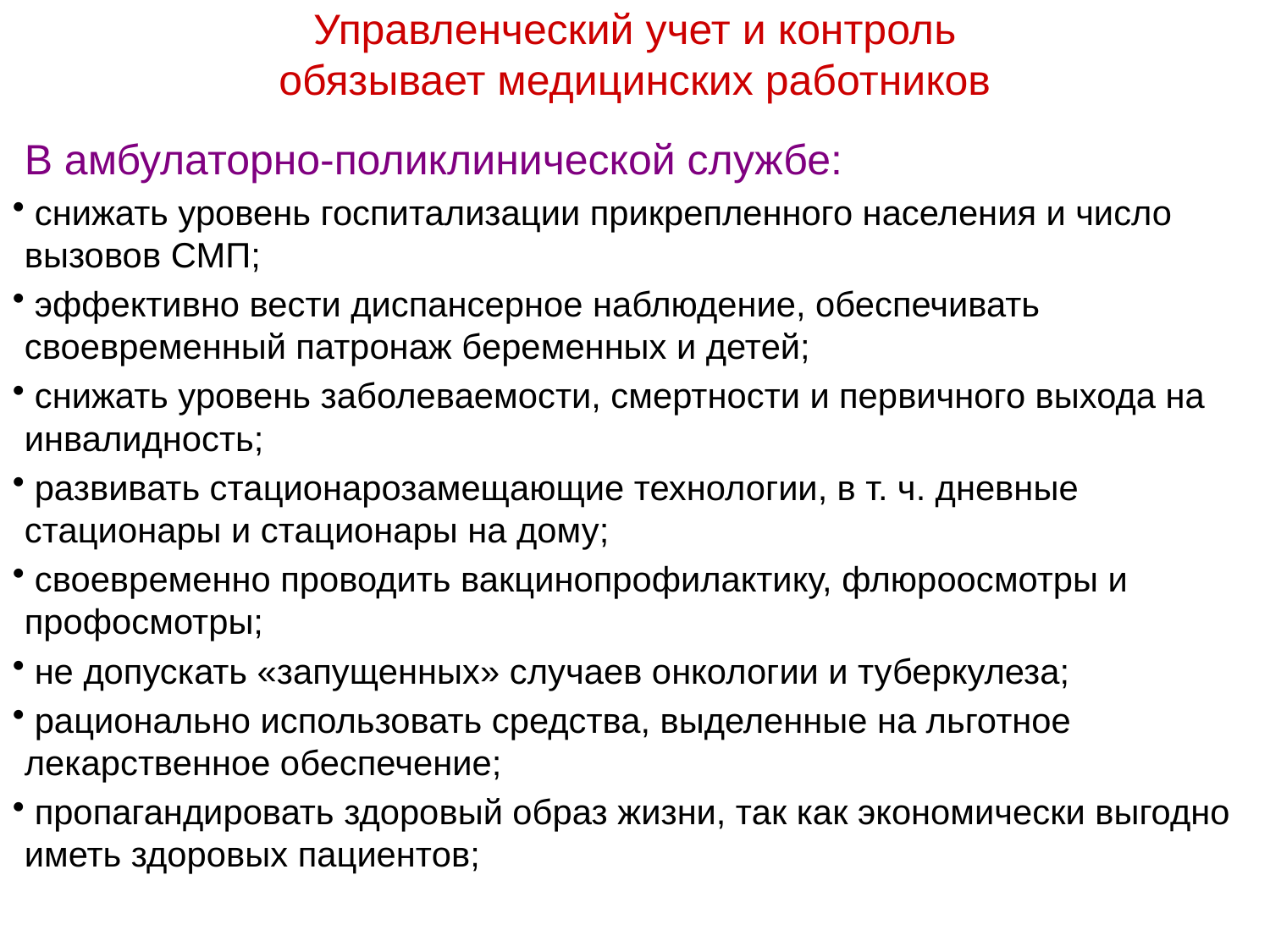

# Управленческий учет и контроль обязывает медицинских работников

В амбулаторно-поликлинической службе:
 снижать уровень госпитализации прикрепленного населения и число вызовов СМП;
 эффективно вести диспансерное наблюдение, обеспечивать своевременный патронаж беременных и детей;
 снижать уровень заболеваемости, смертности и первичного выхода на инвалидность;
 развивать стационарозамещающие технологии, в т. ч. дневные стационары и стационары на дому;
 своевременно проводить вакцинопрофилактику, флюроосмотры и профосмотры;
 не допускать «запущенных» случаев онкологии и туберкулеза;
 рационально использовать средства, выделенные на льготное лекарственное обеспечение;
 пропагандировать здоровый образ жизни, так как экономически выгодно иметь здоровых пациентов;